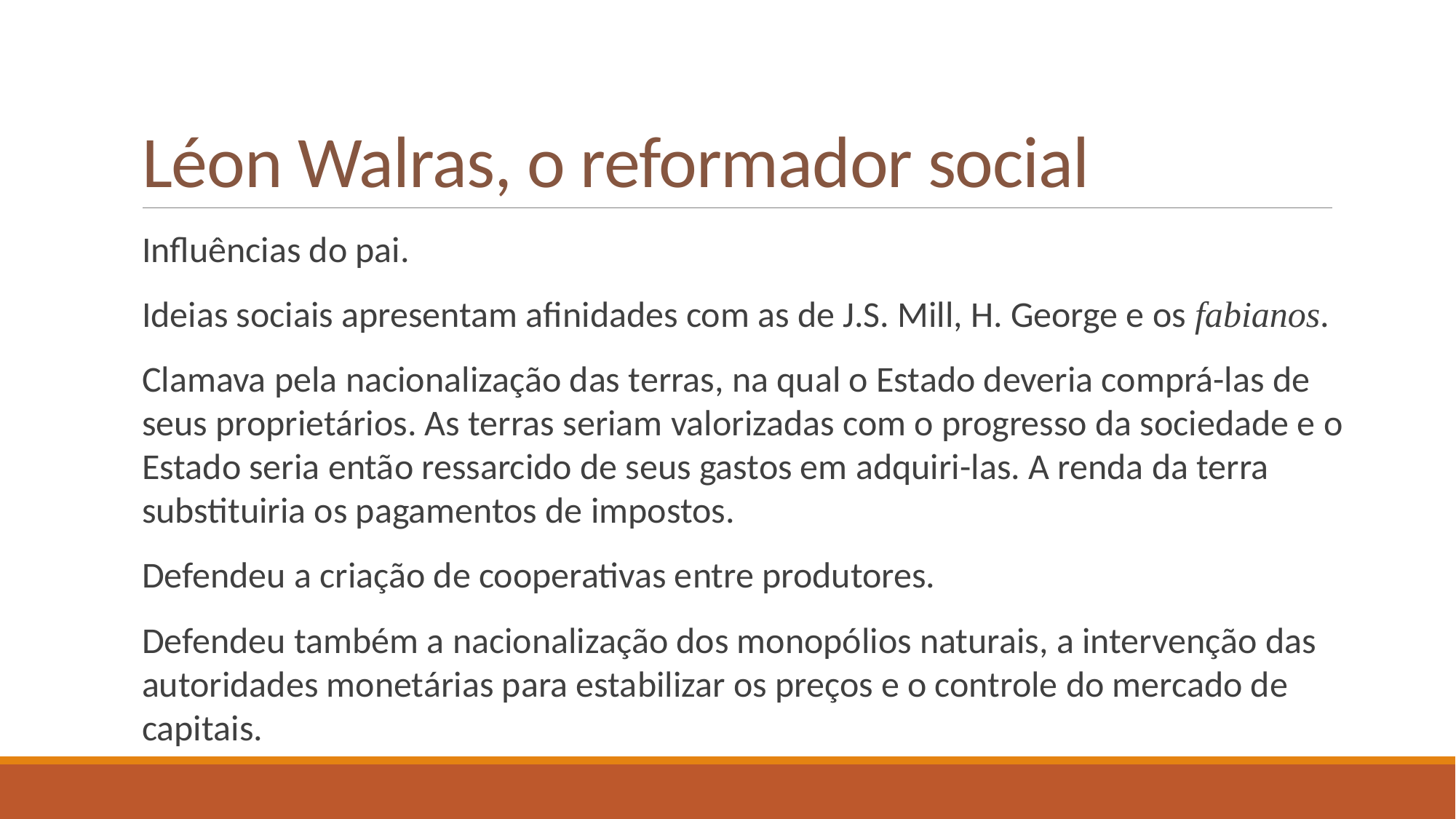

# Léon Walras, o reformador social
Influências do pai.
Ideias sociais apresentam afinidades com as de J.S. Mill, H. George e os fabianos.
Clamava pela nacionalização das terras, na qual o Estado deveria comprá-las de seus proprietários. As terras seriam valorizadas com o progresso da sociedade e o Estado seria então ressarcido de seus gastos em adquiri-las. A renda da terra substituiria os pagamentos de impostos.
Defendeu a criação de cooperativas entre produtores.
Defendeu também a nacionalização dos monopólios naturais, a intervenção das autoridades monetárias para estabilizar os preços e o controle do mercado de capitais.